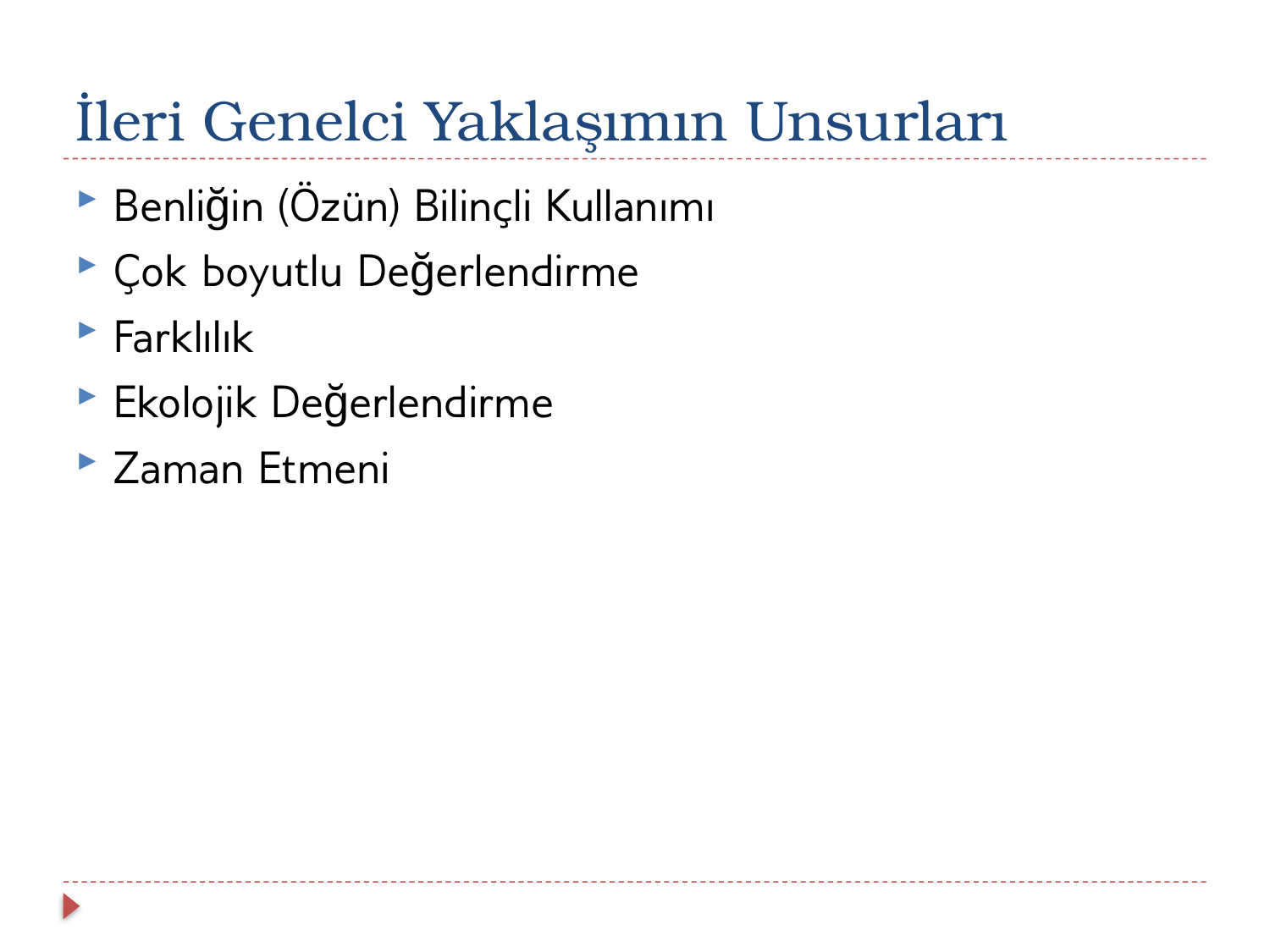

# İleri Genelci Yaklaşımın Unsurları
Benliğin (Özün) Bilinçli Kullanımı
Çok boyutlu Değerlendirme
Farklılık
Ekolojik Değerlendirme
Zaman Etmeni